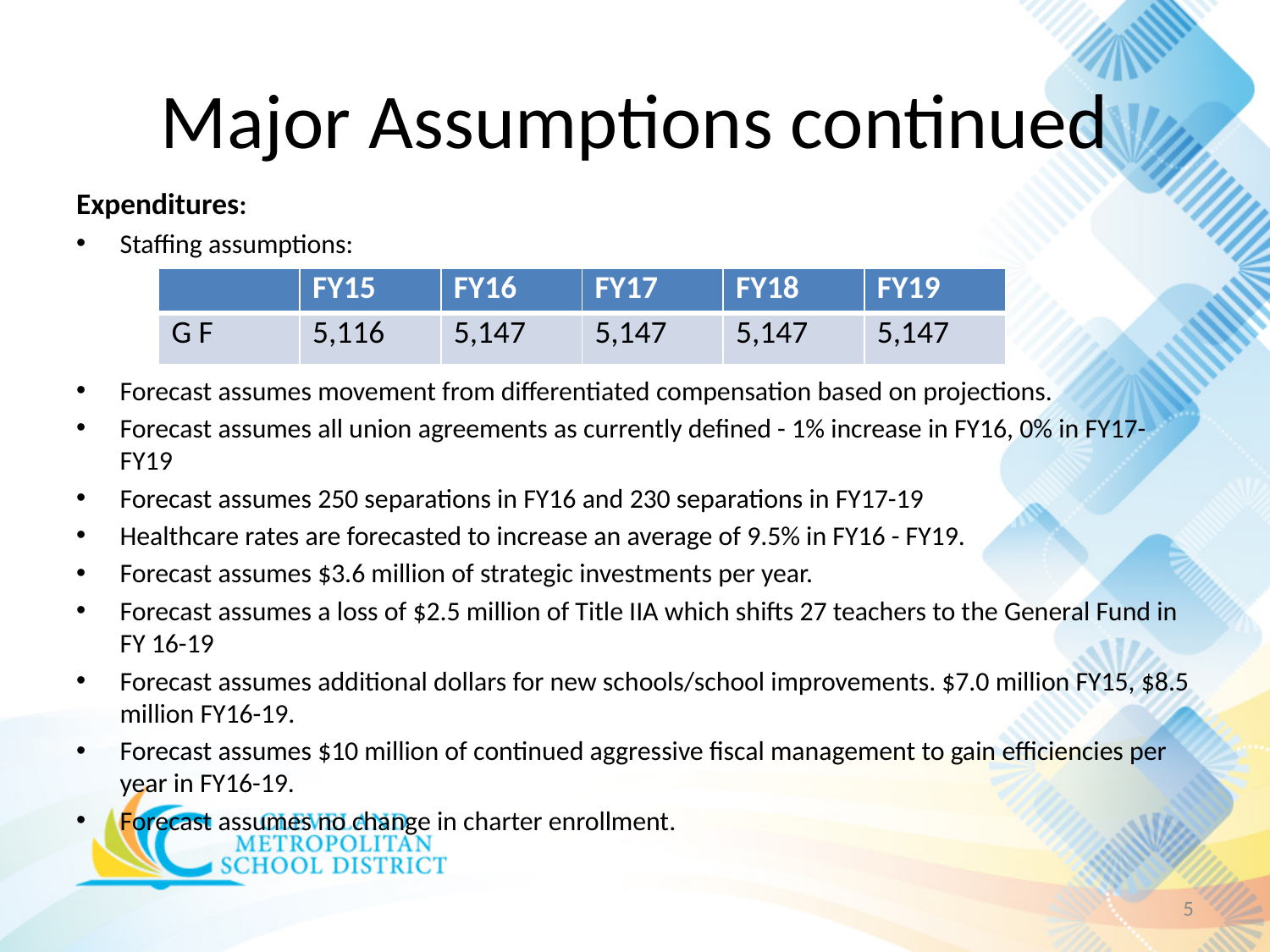

# Major Assumptions continued
Expenditures:
Staffing assumptions:

Forecast assumes movement from differentiated compensation based on projections.
Forecast assumes all union agreements as currently defined - 1% increase in FY16, 0% in FY17-FY19
Forecast assumes 250 separations in FY16 and 230 separations in FY17-19
Healthcare rates are forecasted to increase an average of 9.5% in FY16 - FY19.
Forecast assumes $3.6 million of strategic investments per year.
Forecast assumes a loss of $2.5 million of Title IIA which shifts 27 teachers to the General Fund in FY 16-19
Forecast assumes additional dollars for new schools/school improvements. $7.0 million FY15, $8.5 million FY16-19.
Forecast assumes $10 million of continued aggressive fiscal management to gain efficiencies per year in FY16-19.
Forecast assumes no change in charter enrollment.

|  | FY15 | FY16 | FY17 | FY18 | FY19 |
| --- | --- | --- | --- | --- | --- |
| G F | 5,116 | 5,147 | 5,147 | 5,147 | 5,147 |
5